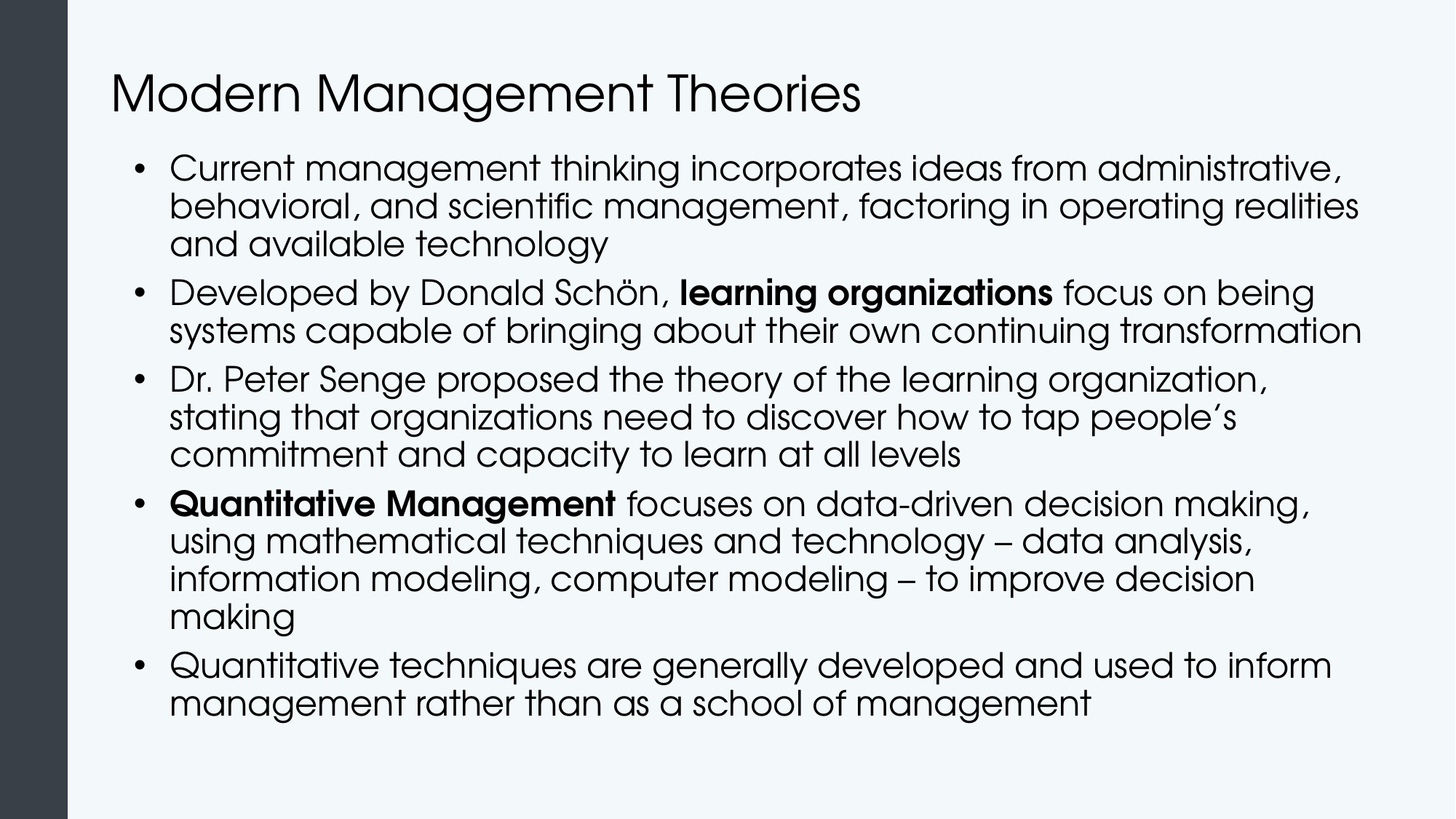

# Modern Management Theories
Current management thinking incorporates ideas from administrative, behavioral, and scientific management, factoring in operating realities and available technology
Developed by Donald Schön, learning organizations focus on being systems capable of bringing about their own continuing transformation
Dr. Peter Senge proposed the theory of the learning organization, stating that organizations need to discover how to tap people’s commitment and capacity to learn at all levels
Quantitative Management focuses on data-driven decision making, using mathematical techniques and technology – data analysis, information modeling, computer modeling – to improve decision making
Quantitative techniques are generally developed and used to inform management rather than as a school of management